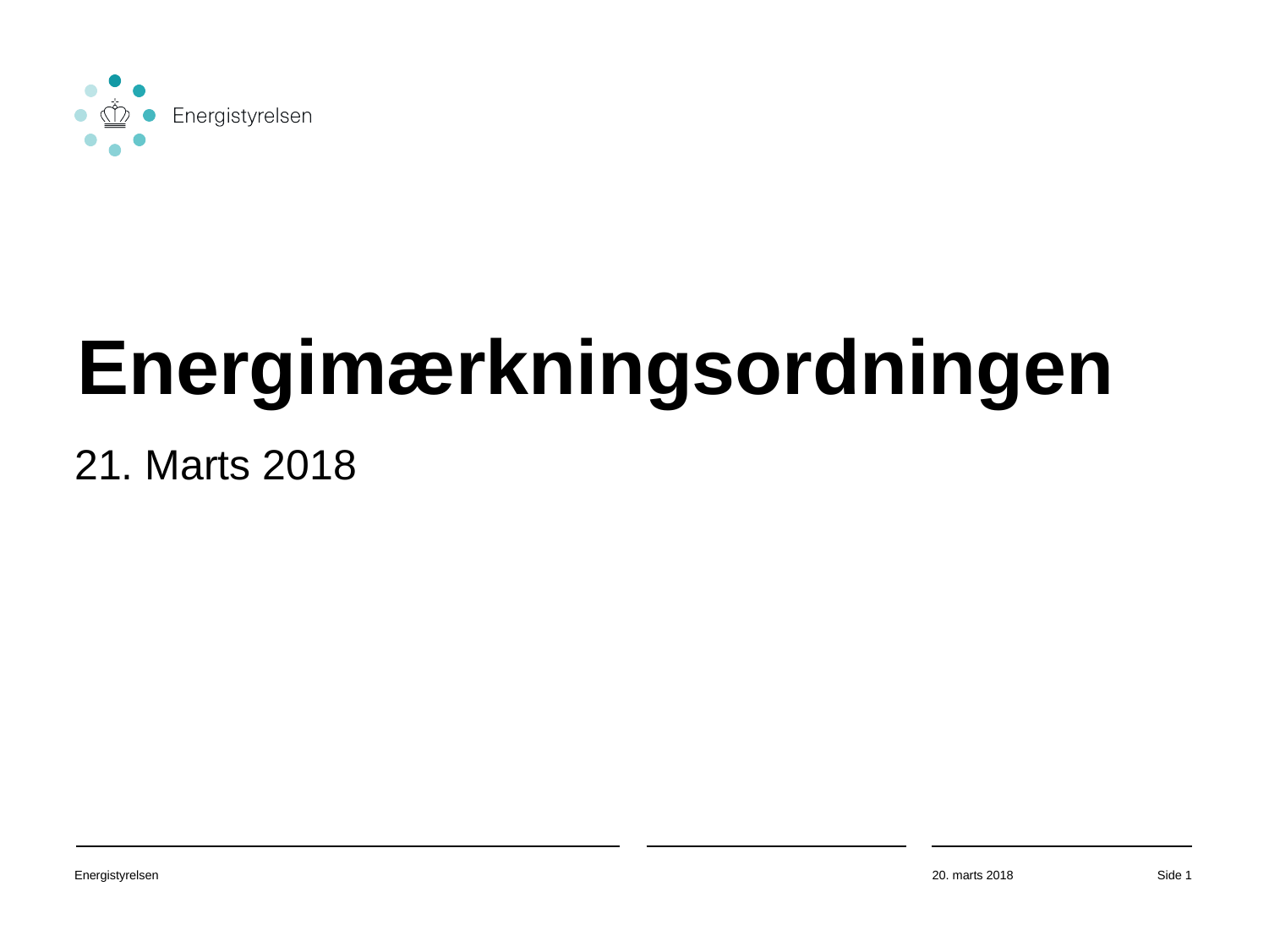

# Energimærkningsordningen
21. Marts 2018
Energistyrelsen
20. marts 2018
Side 1